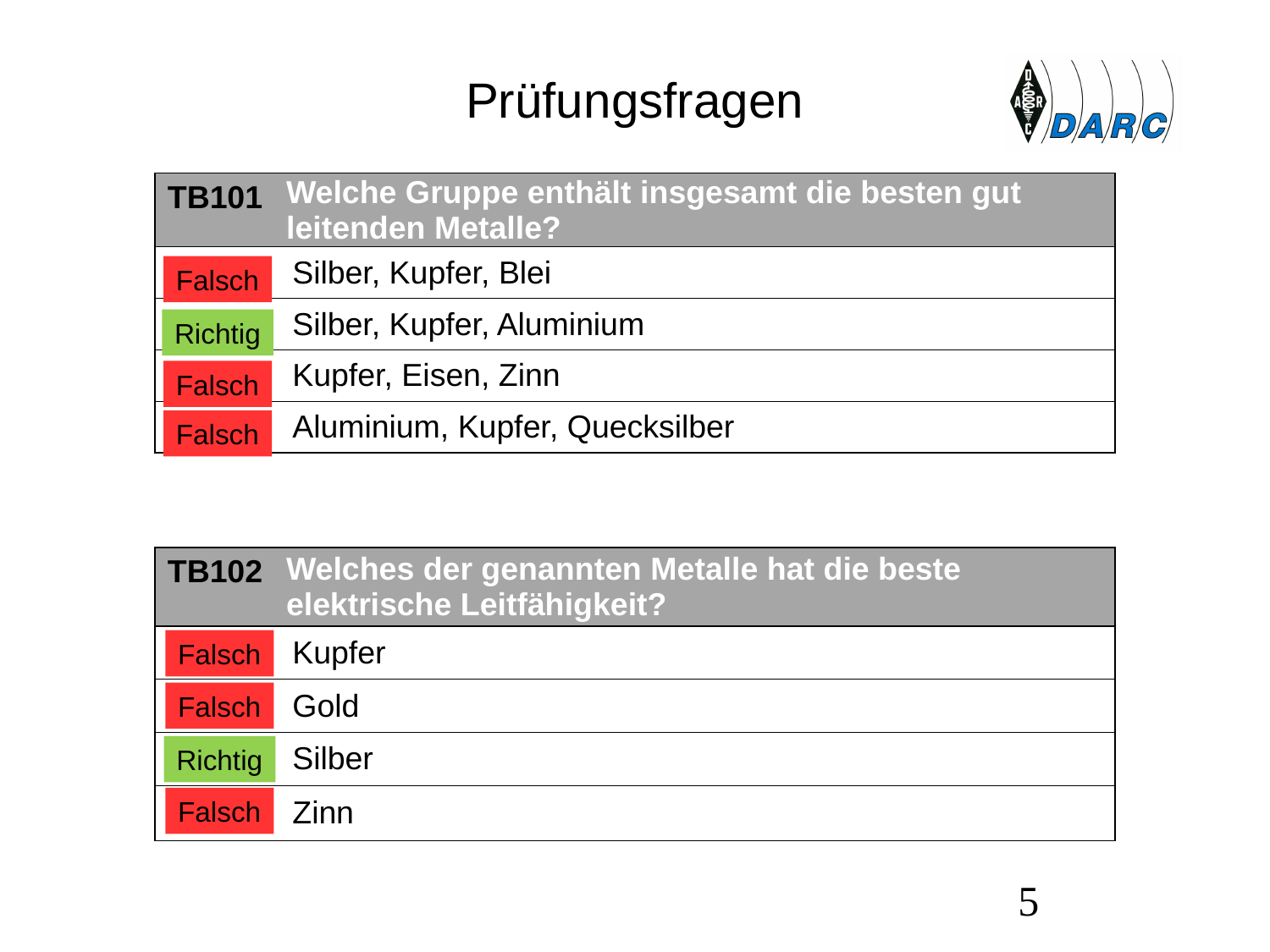

# Prüfungsfragen
| TB101 | Welche Gruppe enthält insgesamt die besten gut leitenden Metalle? |
| --- | --- |
| A | Silber, Kupfer, Blei |
| B | Silber, Kupfer, Aluminium |
| C | Kupfer, Eisen, Zinn |
| D | Aluminium, Kupfer, Quecksilber |
Falsch

Richtig

Falsch

Falsch

| TB102 | Welches der genannten Metalle hat die beste elektrische Leitfähigkeit? |
| --- | --- |
| A | Kupfer |
| B | Gold |
| C | Silber |
| D | Zinn |
Falsch

Falsch

Richtig

Falsch

5